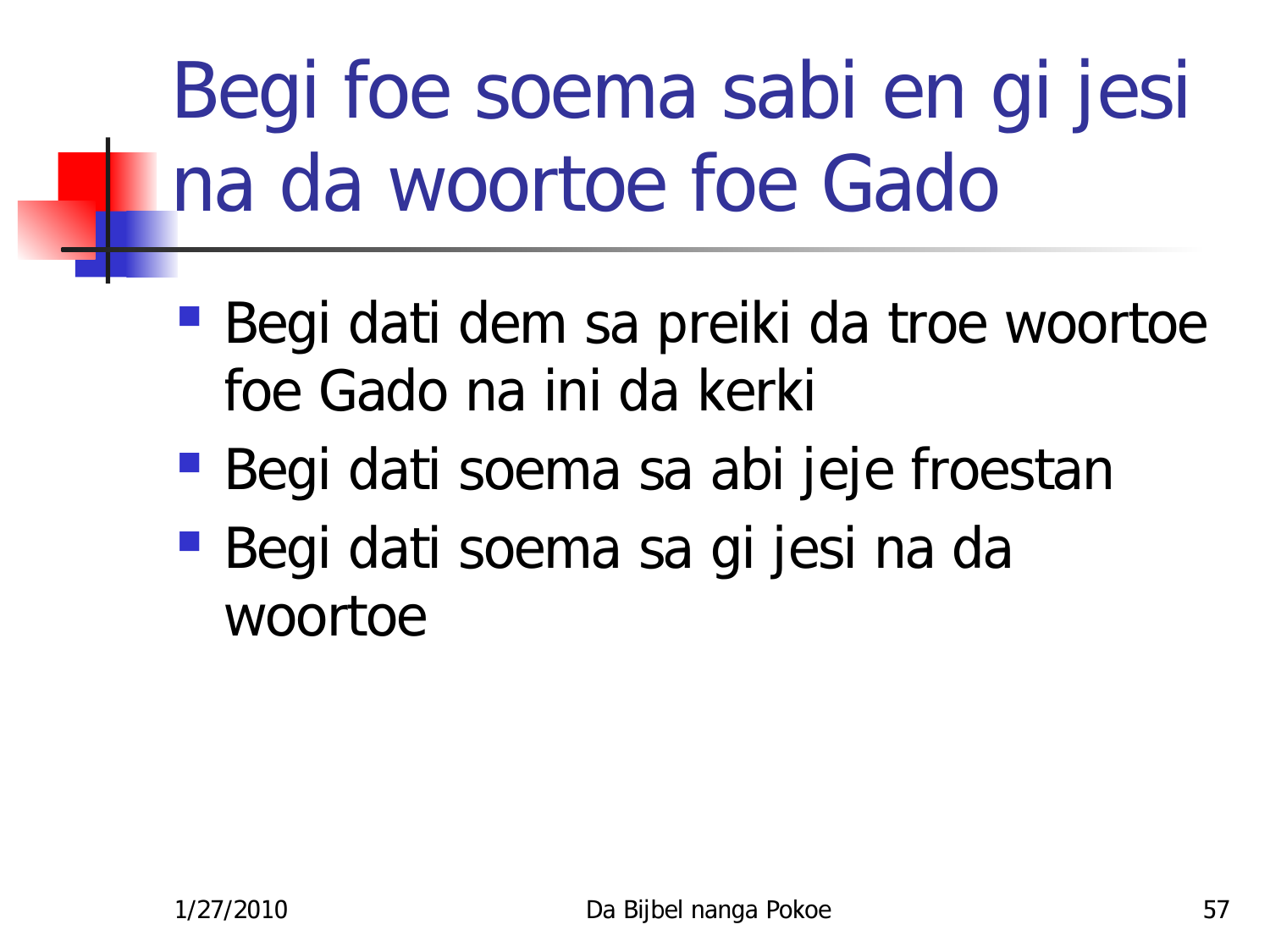

# Begi foe soema sabi en gi jesi na da woortoe foe Gado
Begi dati dem sa preiki da troe woortoe foe Gado na ini da kerki
Begi dati soema sa abi jeje froestan
Begi dati soema sa gi jesi na da woortoe
1/27/2010
Da Bijbel nanga Pokoe
57